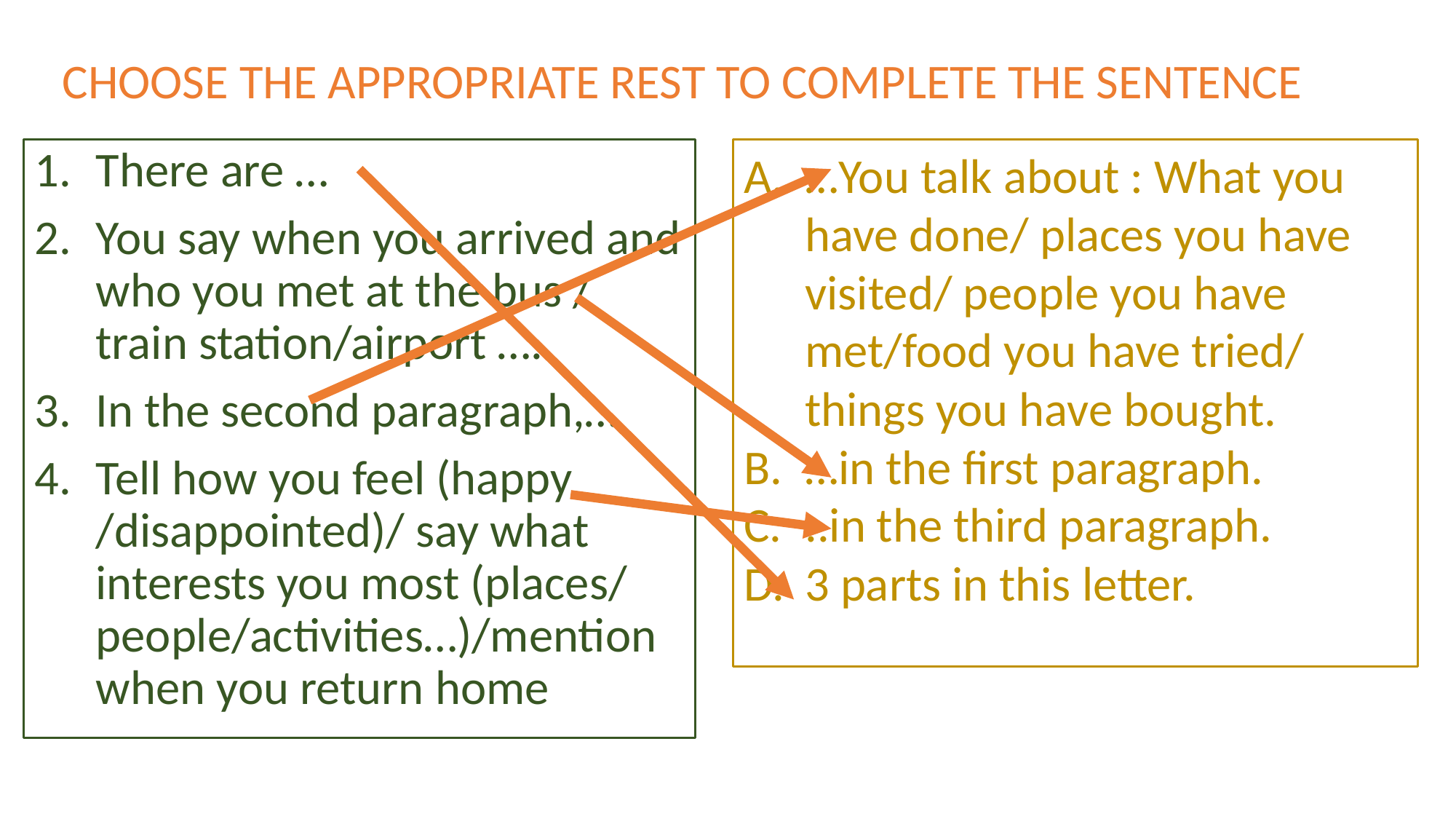

# CHOOSE THE APPROPRIATE REST TO COMPLETE THE SENTENCE
There are …
You say when you arrived and who you met at the bus / train station/airport ….
In the second paragraph,…
Tell how you feel (happy /disappointed)/ say what interests you most (places/ people/activities…)/mention when you return home

…You talk about : What you have done/ places you have visited/ people you have met/food you have tried/ things you have bought.
…in the first paragraph.
..in the third paragraph.
3 parts in this letter.